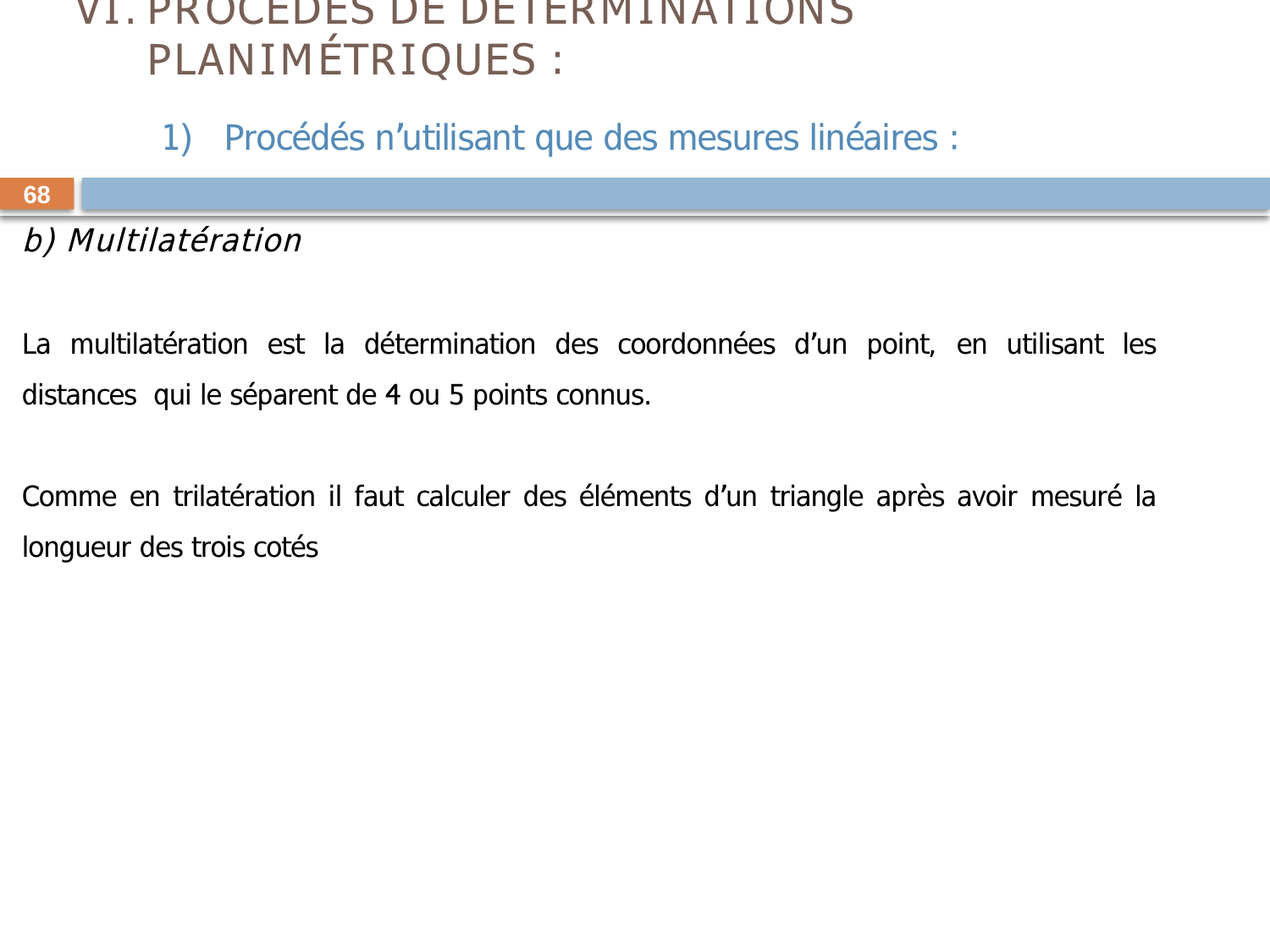

Procédés de déterminations planimétriques :
Procédés n’utilisant que des mesures linéaires :
68
b) Multilatération

La multilatération est la détermination des coordonnées d’un point, en utilisant les distances  qui le séparent de 4 ou 5 points connus.

Comme en trilatération il faut calculer des éléments d’un triangle après avoir mesuré la longueur des trois cotés